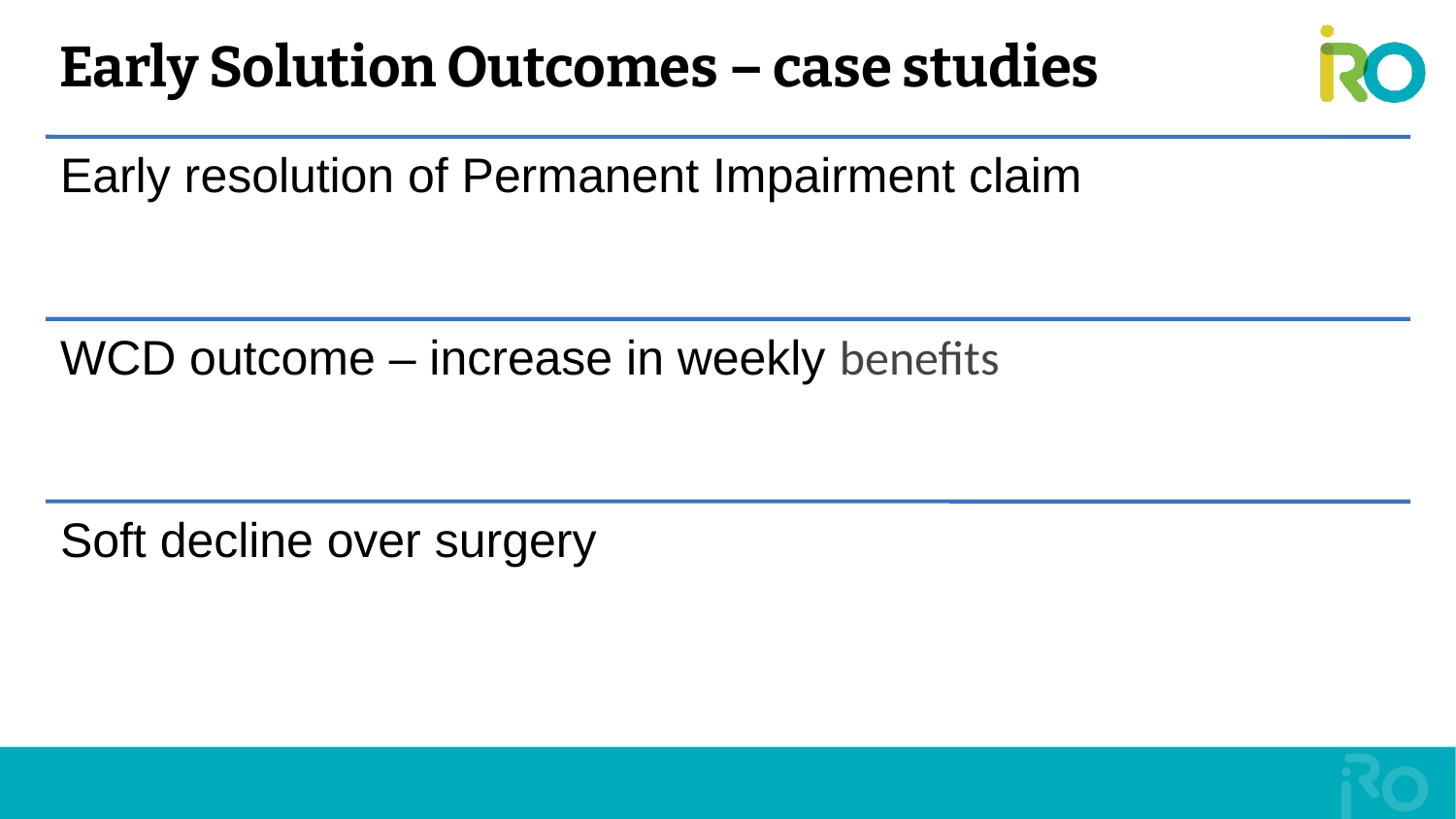

# Early Solution Outcomes – case studies
Early resolution of Permanent Impairment claim
WCD outcome – increase in weekly benefits
Soft decline over surgery